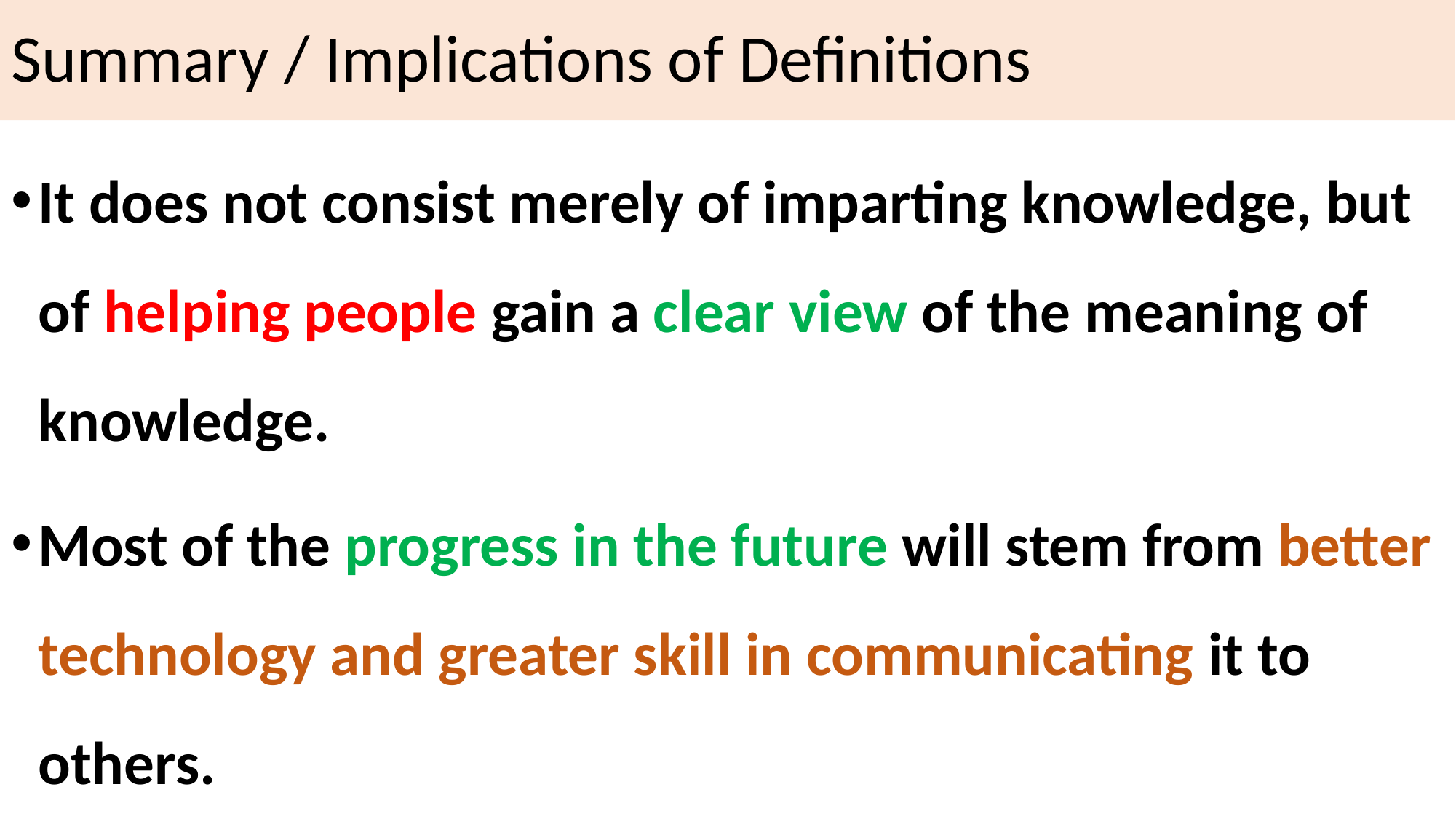

# Summary / Implications of Definitions
It does not consist merely of imparting knowledge, but of helping people gain a clear view of the meaning of knowledge.
Most of the progress in the future will stem from better technology and greater skill in communicating it to others.